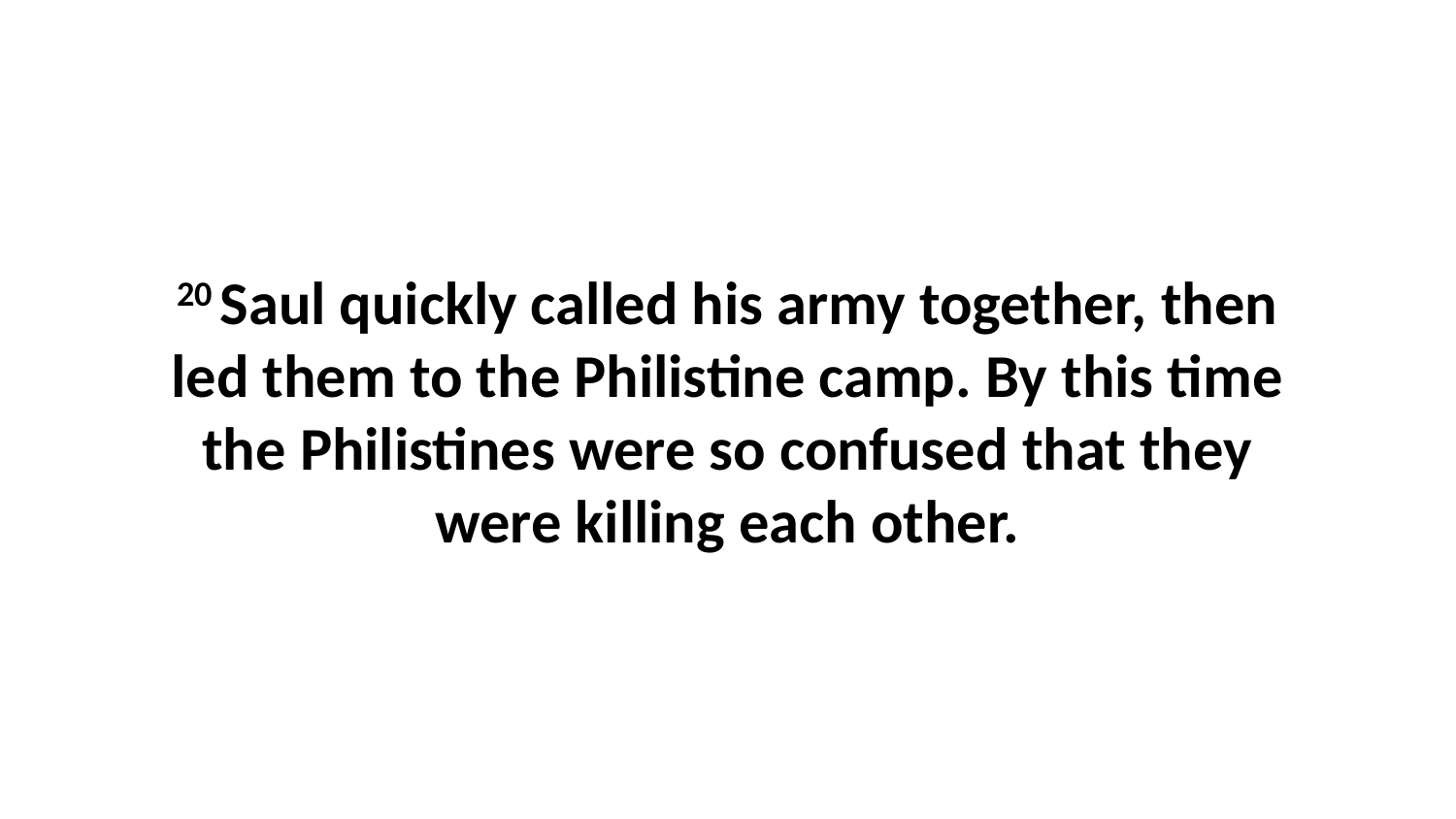

20 Saul quickly called his army together, then led them to the Philistine camp. By this time the Philistines were so confused that they were killing each other.